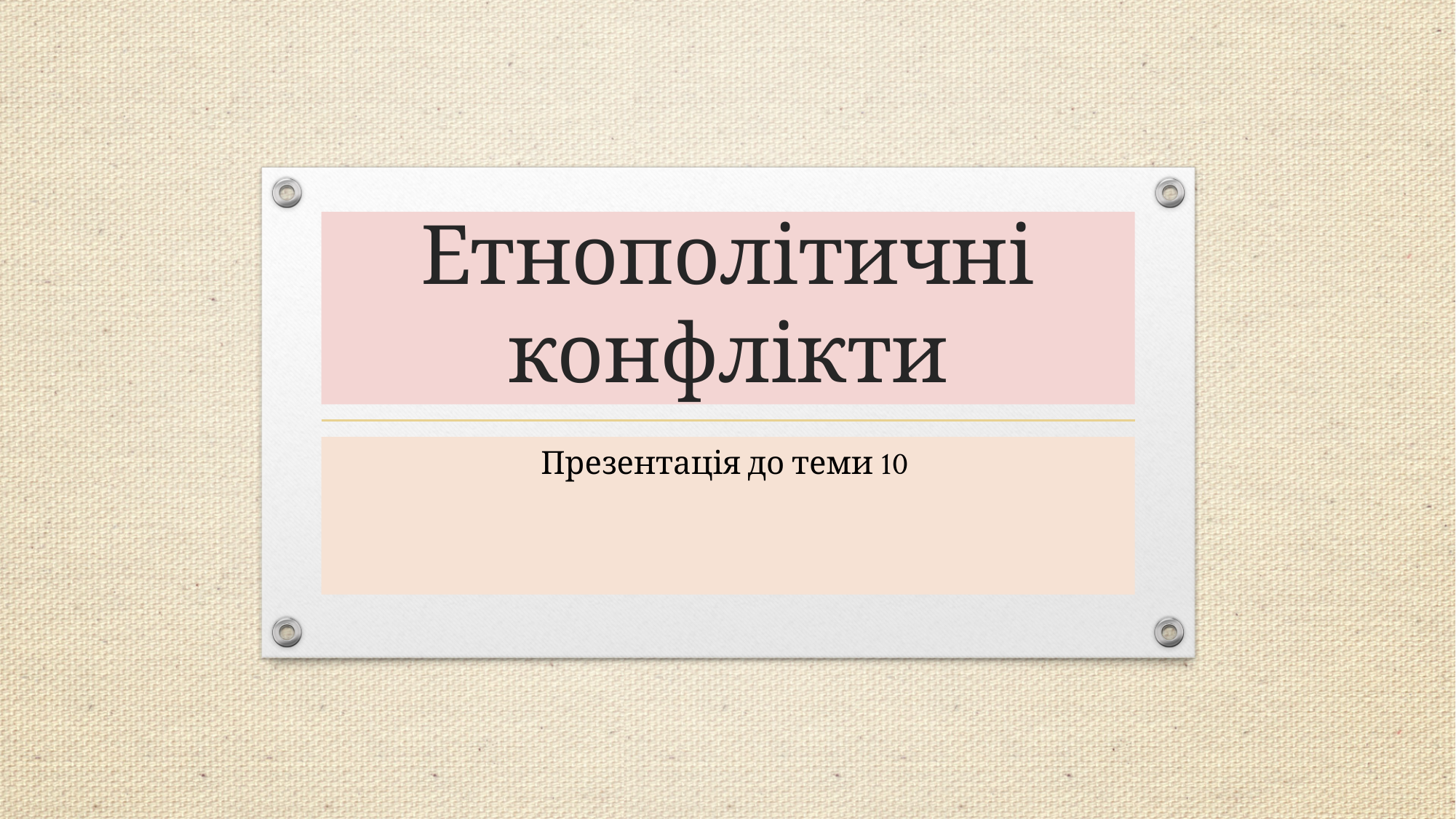

# Етнополітичні конфлікти
Презентація до теми 10